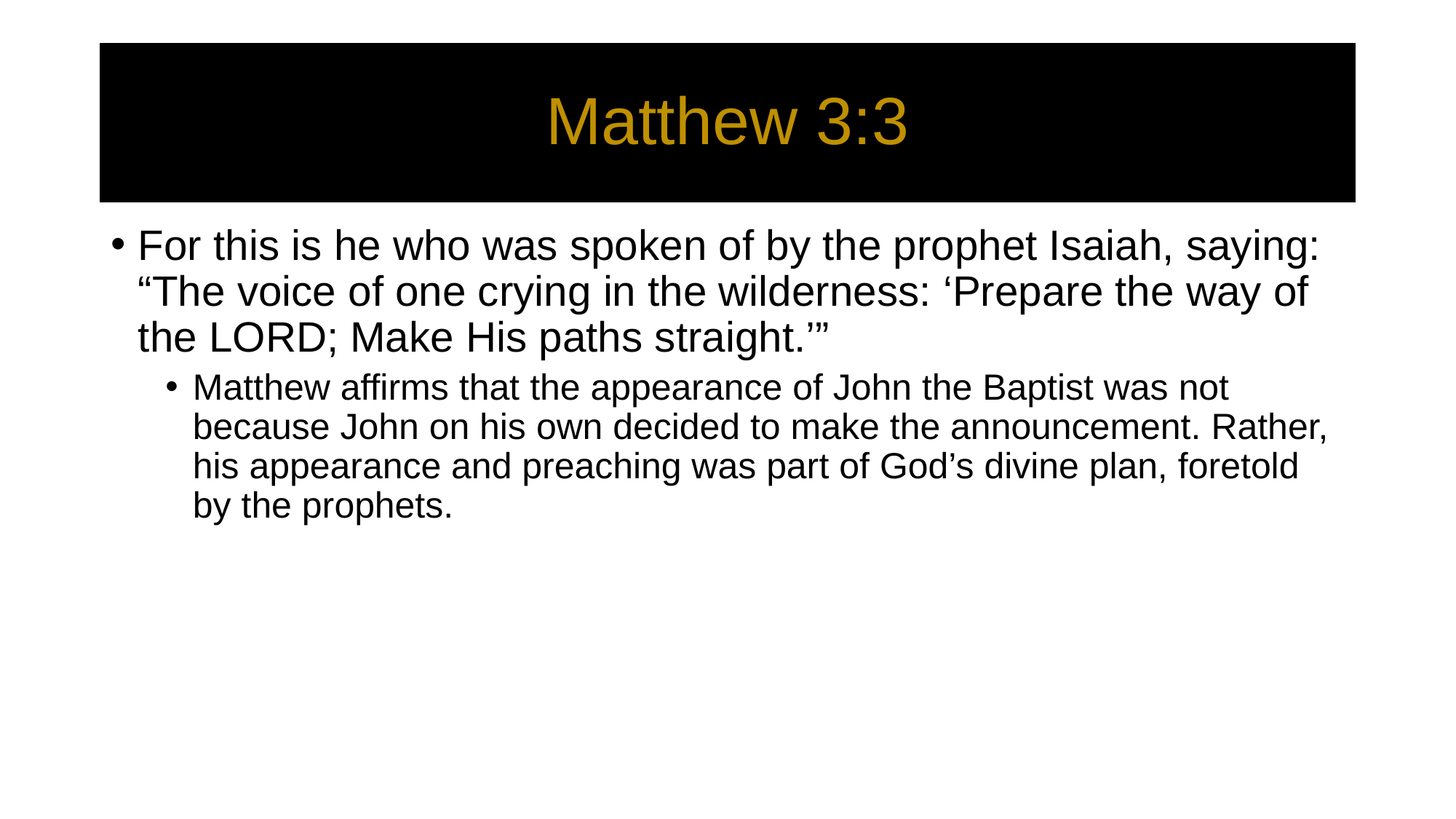

# Matthew 3:3
For this is he who was spoken of by the prophet Isaiah, saying: “The voice of one crying in the wilderness: ‘Prepare the way of the Lord; Make His paths straight.’”
Matthew affirms that the appearance of John the Baptist was not because John on his own decided to make the announcement. Rather, his appearance and preaching was part of God’s divine plan, foretold by the prophets.